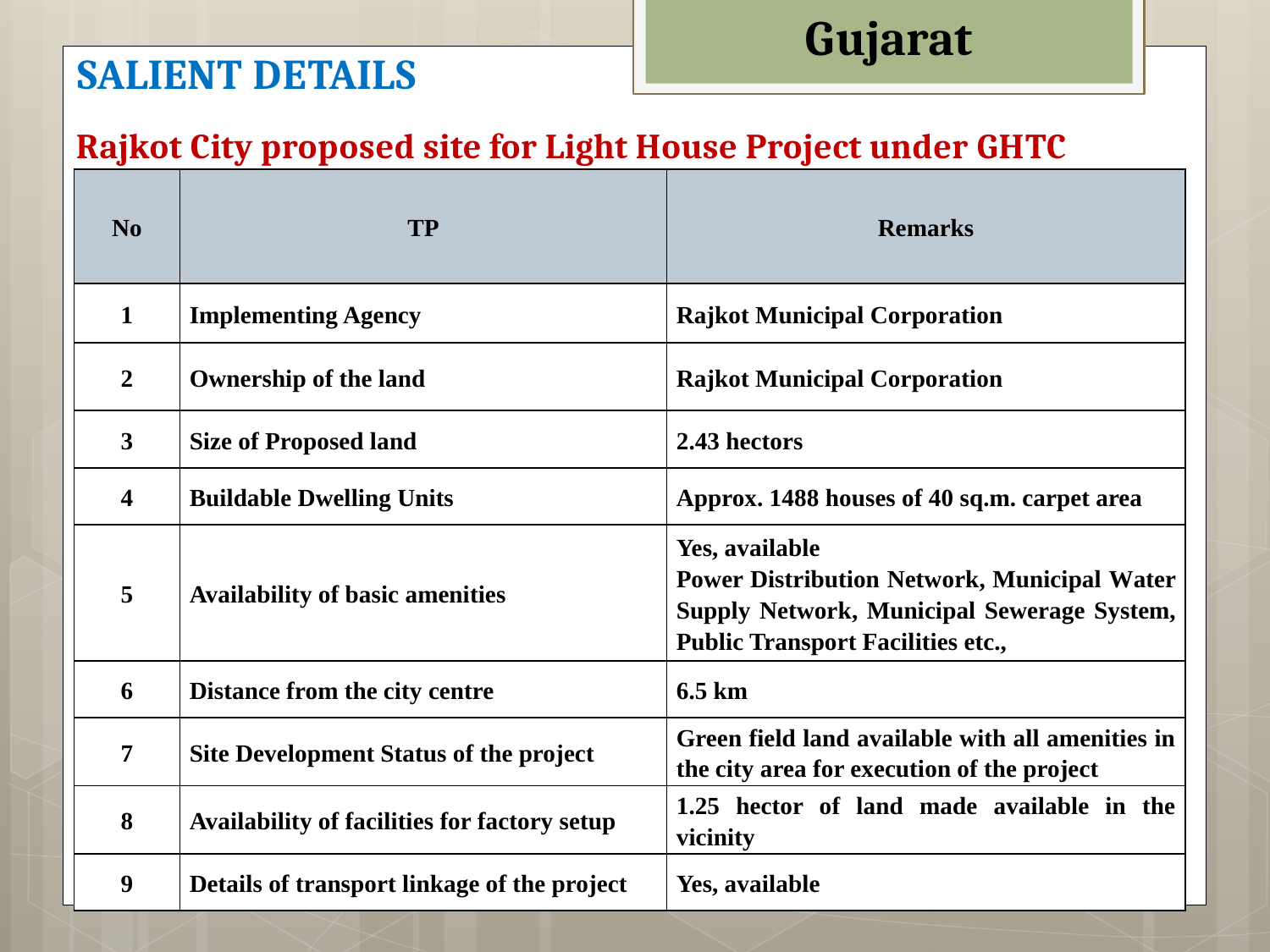

Gujarat
SALIENT DETAILS
Rajkot City proposed site for Light House Project under GHTC
| No | TP | Remarks |
| --- | --- | --- |
| 1 | Implementing Agency | Rajkot Municipal Corporation |
| 2 | Ownership of the land | Rajkot Municipal Corporation |
| 3 | Size of Proposed land | 2.43 hectors |
| 4 | Buildable Dwelling Units | Approx. 1488 houses of 40 sq.m. carpet area |
| 5 | Availability of basic amenities | Yes, available Power Distribution Network, Municipal Water Supply Network, Municipal Sewerage System, Public Transport Facilities etc., |
| 6 | Distance from the city centre | 6.5 km |
| 7 | Site Development Status of the project | Green field land available with all amenities in the city area for execution of the project |
| 8 | Availability of facilities for factory setup | 1.25 hector of land made available in the vicinity |
| 9 | Details of transport linkage of the project | Yes, available |